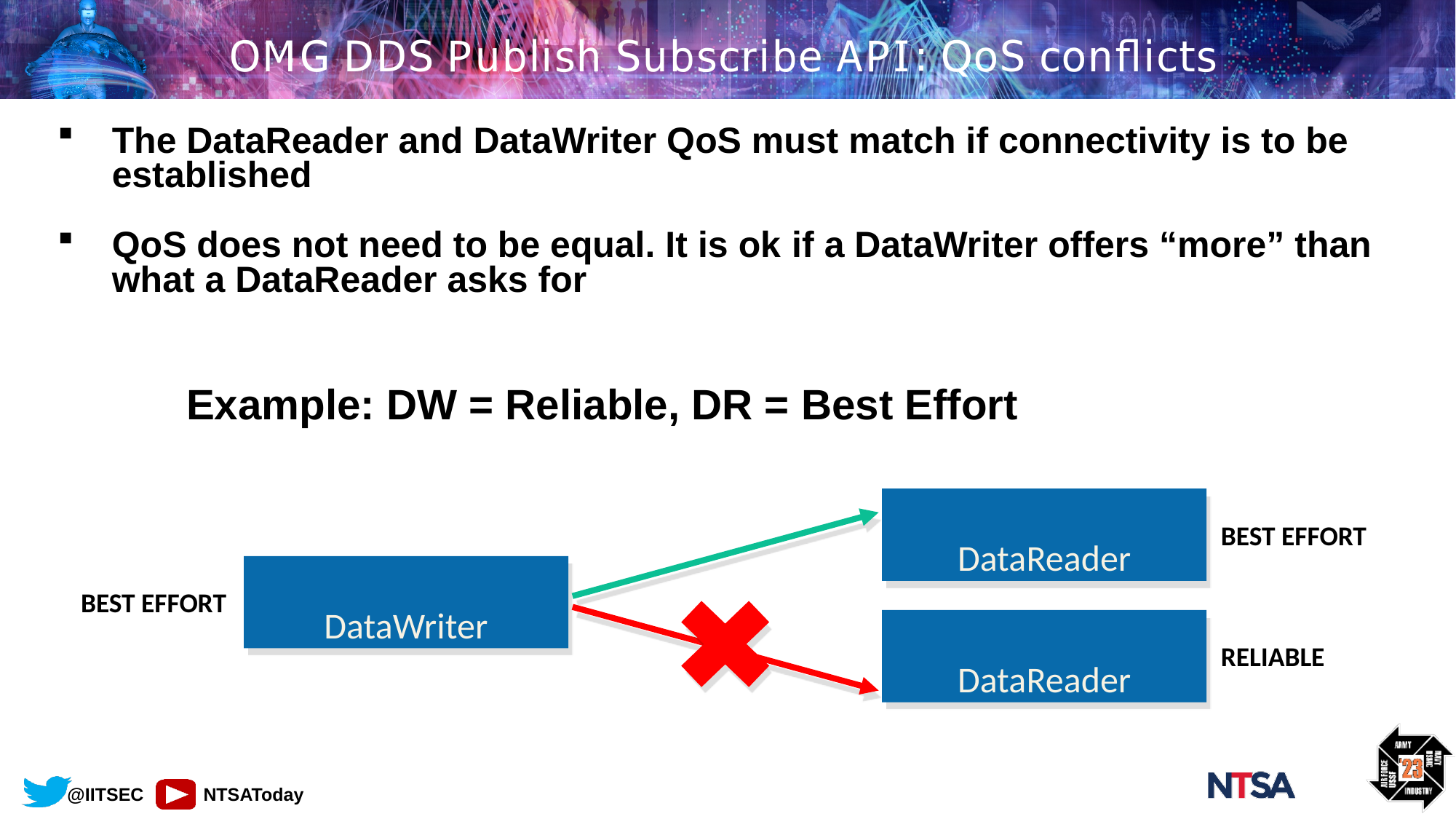

# OMG DDS Publish Subscribe API: QoS conflicts
The DataReader and DataWriter QoS must match if connectivity is to be established

QoS does not need to be equal. It is ok if a DataWriter offers “more” than what a DataReader asks for

Example: DW = Reliable, DR = Best Effort

DataReader

BEST EFFORT

DataWriter
BEST EFFORT

DataReader
RELIABLE